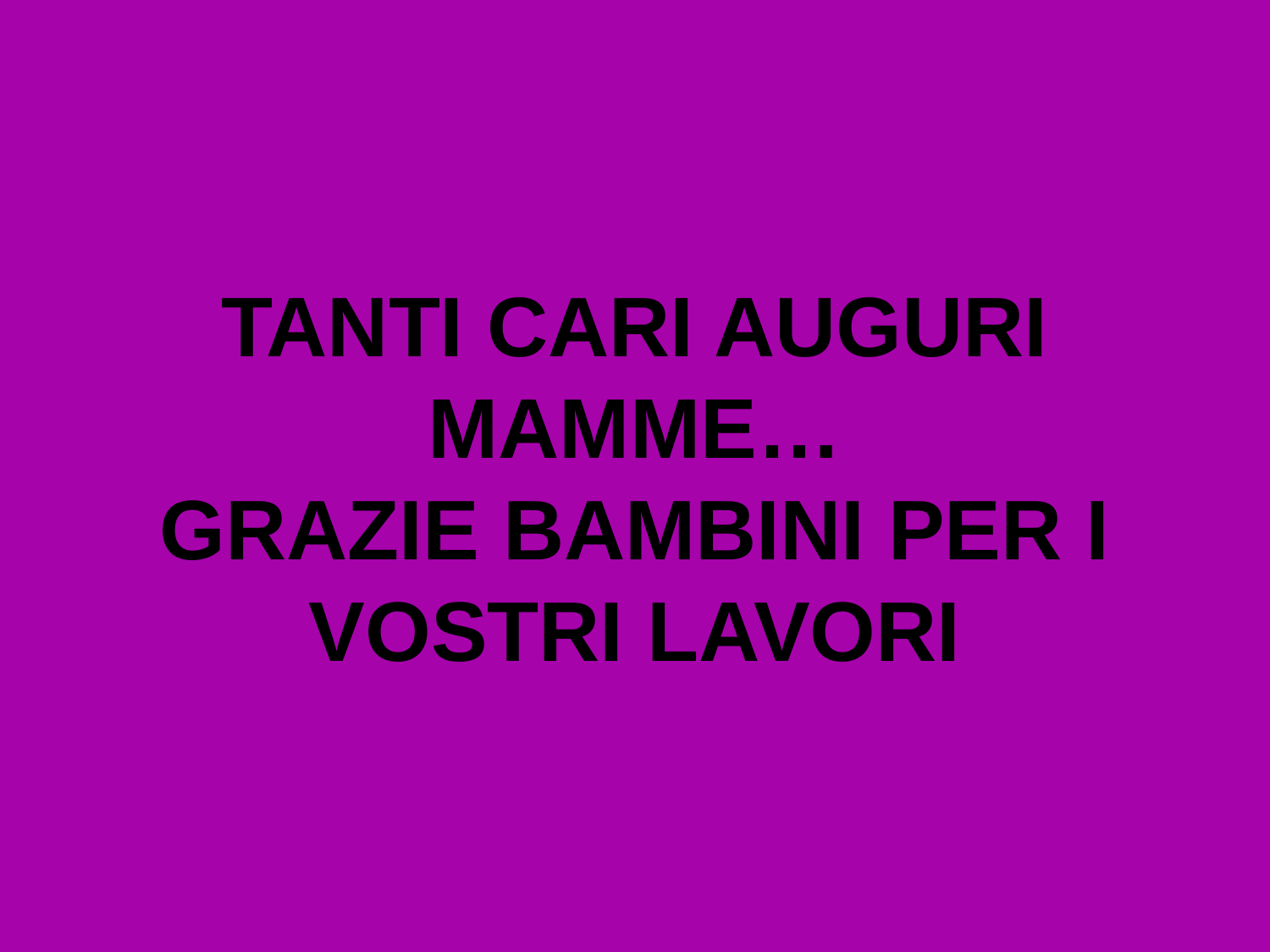

# TANTI CARI AUGURI MAMME… GRAZIE BAMBINI PER I VOSTRI LAVORI